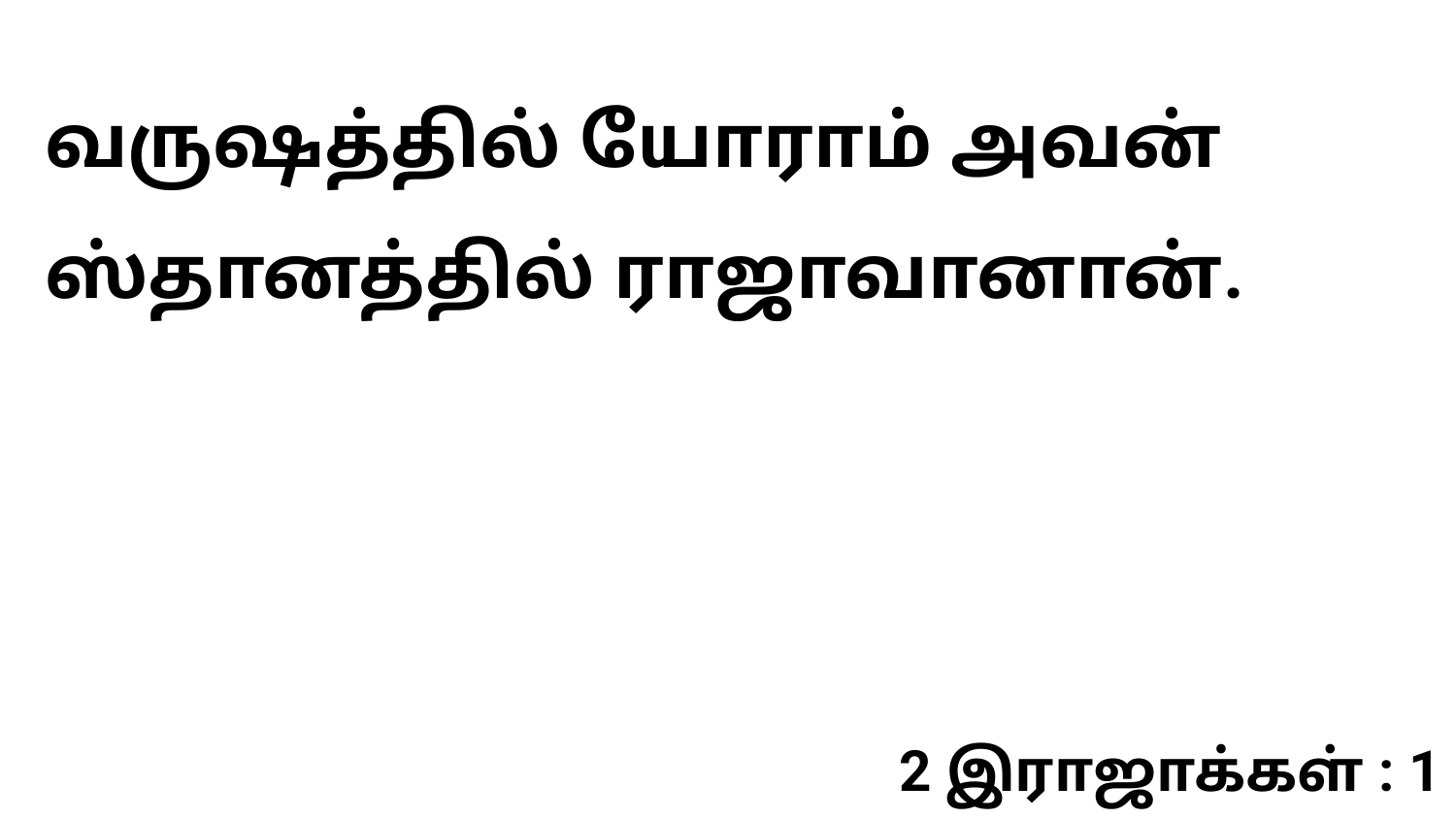

வருஷத்தில் யோராம் அவன் ஸ்தானத்தில் ராஜாவானான்.
2 இராஜாக்கள் : 1